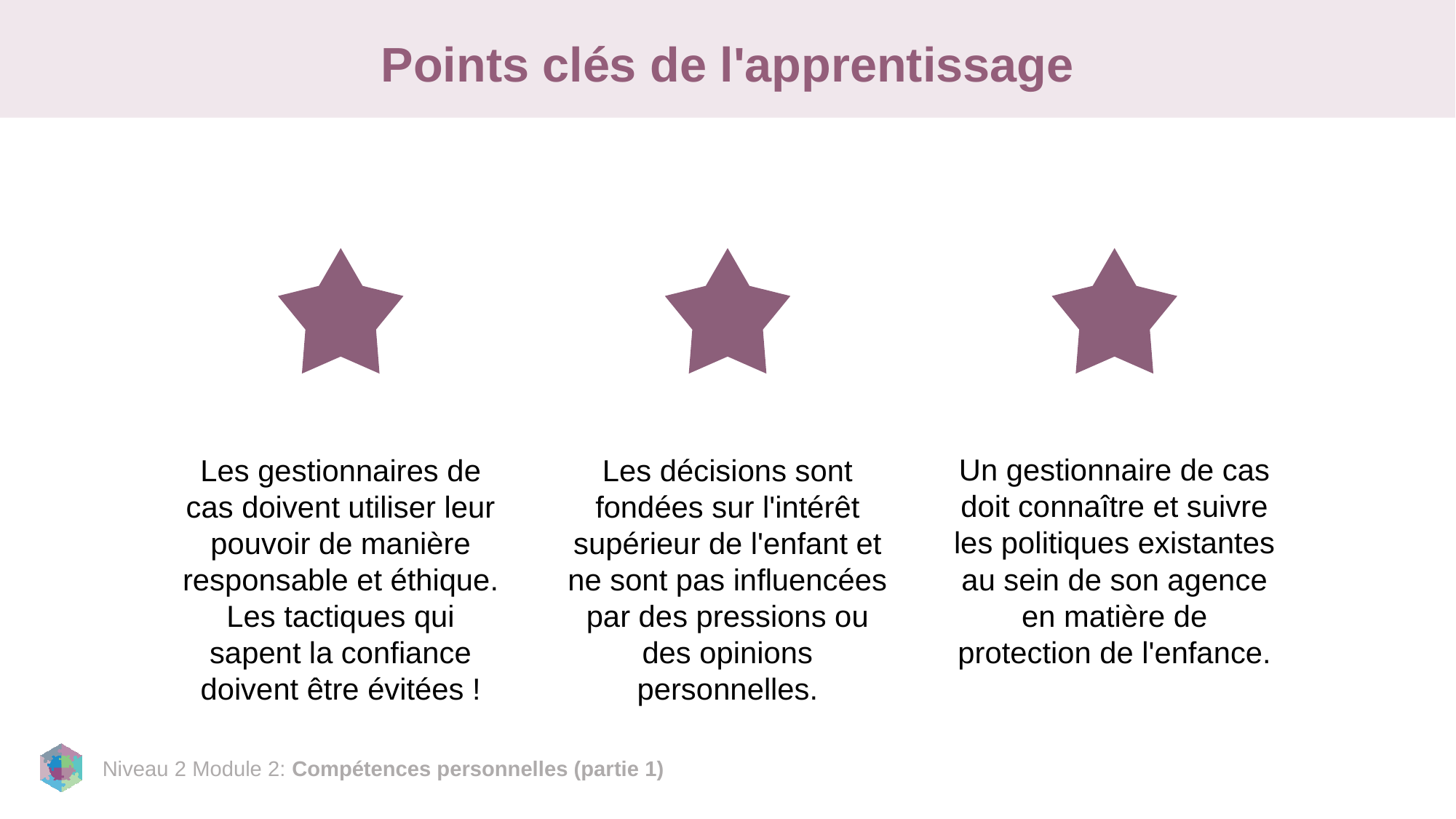

# Points clés de l'apprentissage

Les gestionnaires de cas doivent utiliser leur pouvoir de manière responsable et éthique. Les tactiques qui sapent la confiance doivent être évitées !
Les décisions sont fondées sur l'intérêt supérieur de l'enfant et ne sont pas influencées par des pressions ou des opinions personnelles.
Un gestionnaire de cas doit connaître et suivre les politiques existantes au sein de son agence en matière de protection de l'enfance.